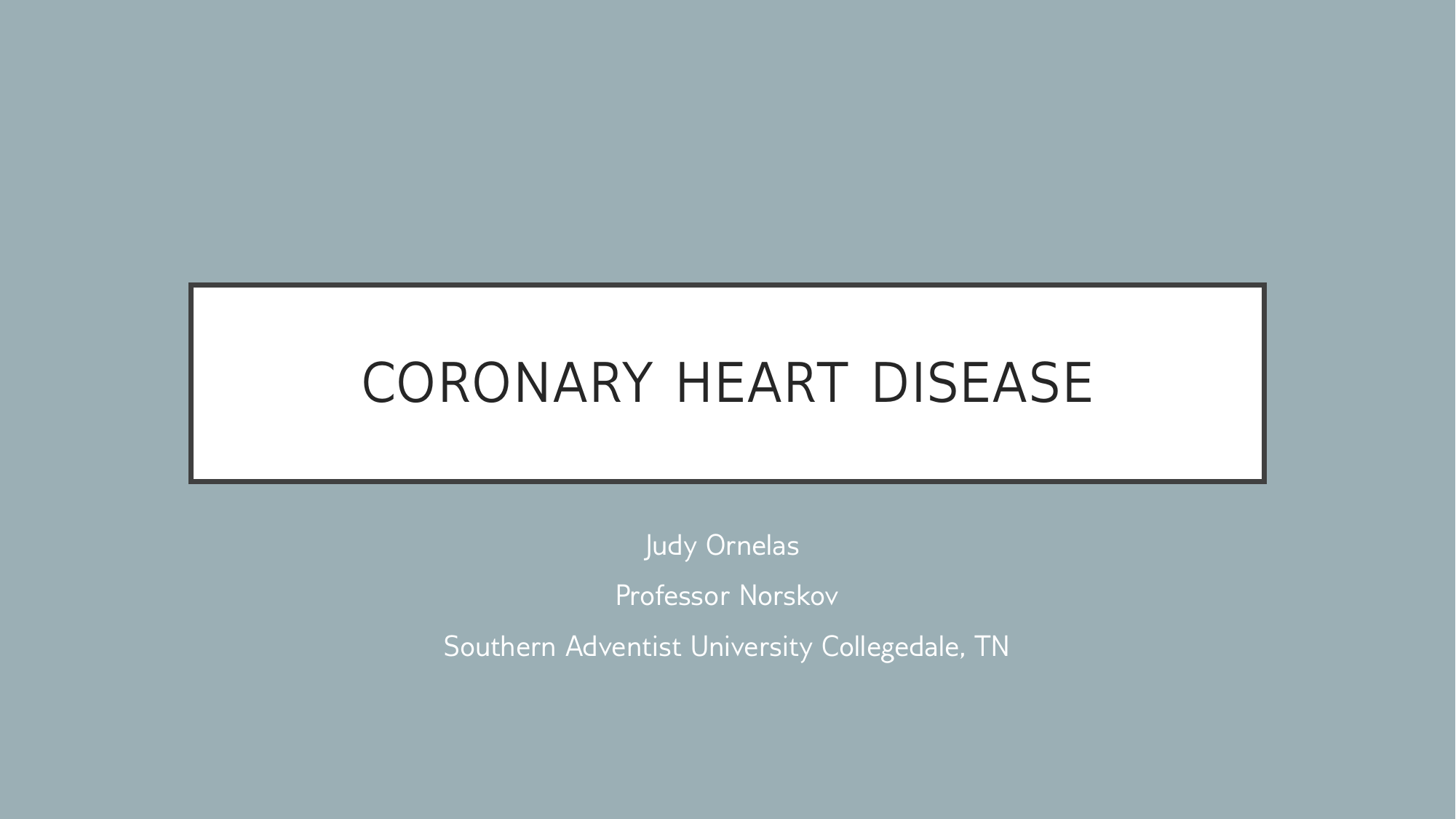

# Coronary heart disease
Judy Ornelas
Professor Norskov
Southern Adventist University Collegedale, TN